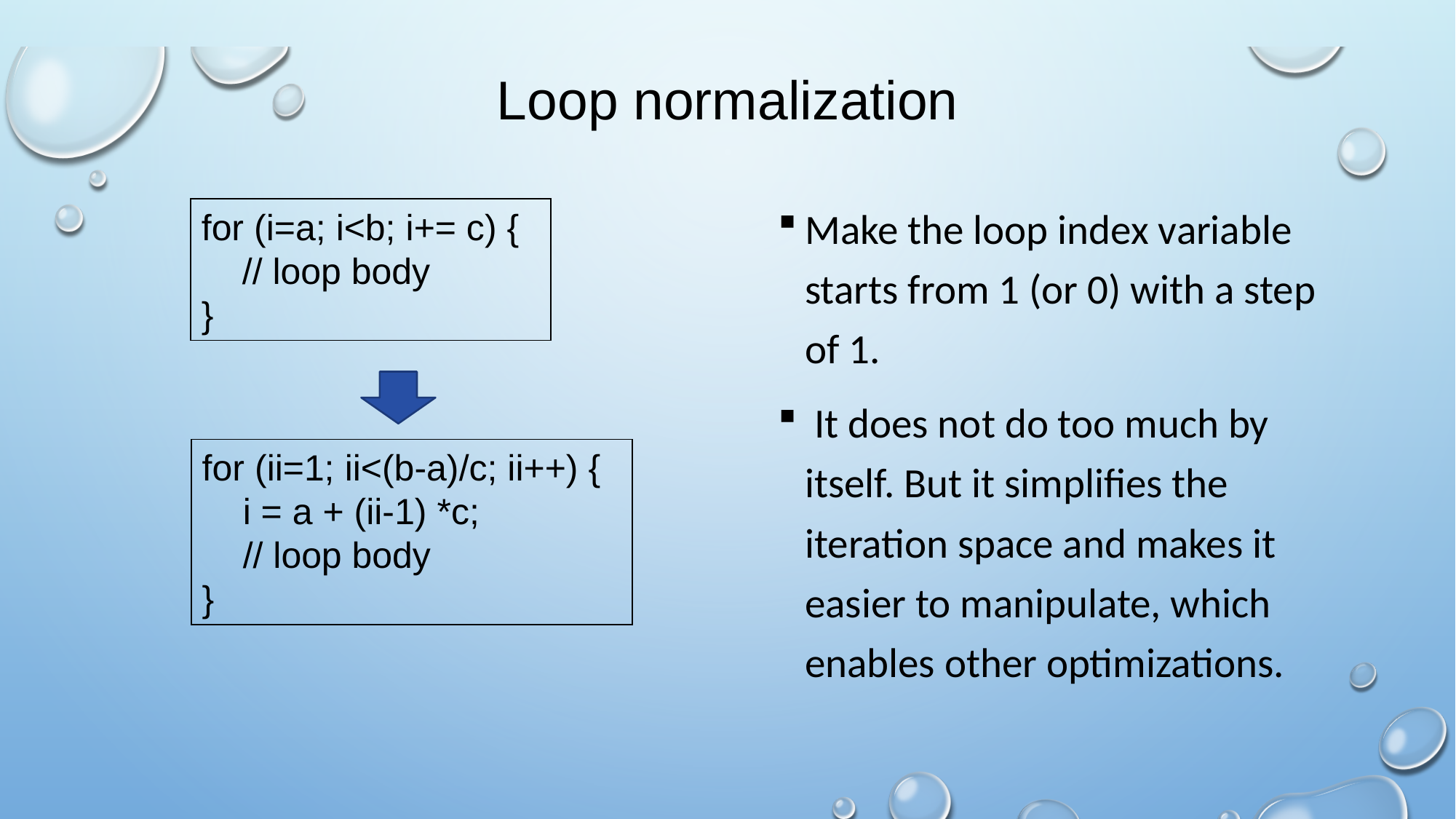

# Loop normalization
Make the loop index variable starts from 1 (or 0) with a step of 1.
 It does not do too much by itself. But it simplifies the iteration space and makes it easier to manipulate, which enables other optimizations.

for (i=a; i<b; i+= c) {
    // loop body
}

for (ii=1; ii<(b-a)/c; ii++) {
    i = a + (ii-1) *c;
    // loop body
}